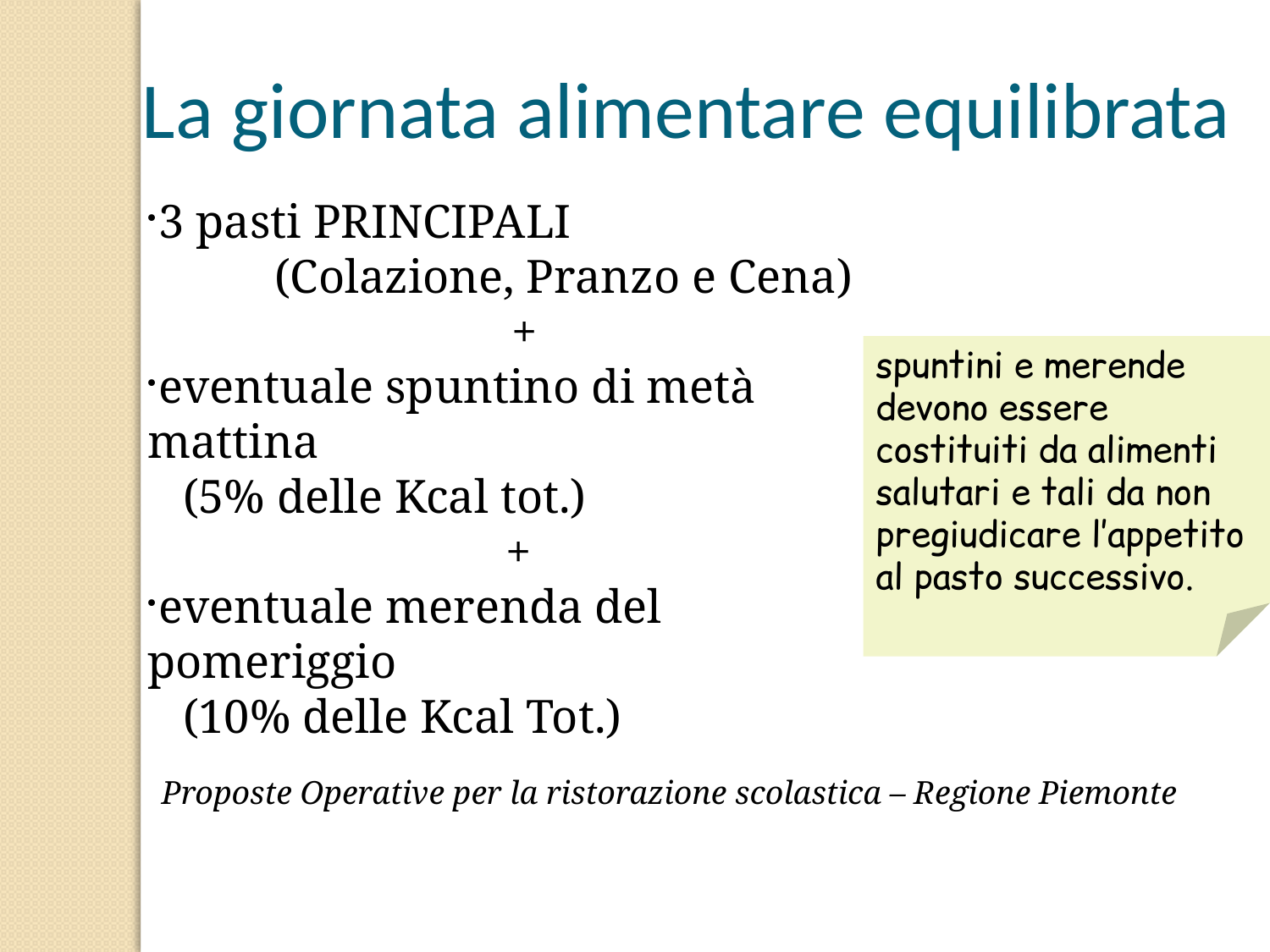

La giornata alimentare equilibrata
3 pasti PRINCIPALI
	(Colazione, Pranzo e Cena)
+
eventuale spuntino di metà mattina
   (5% delle Kcal tot.)
+
eventuale merenda del pomeriggio
   (10% delle Kcal Tot.)

spuntini e merende devono essere costituiti da alimenti salutari e tali da non pregiudicare l’appetito al pasto successivo.
Proposte Operative per la ristorazione scolastica – Regione Piemonte